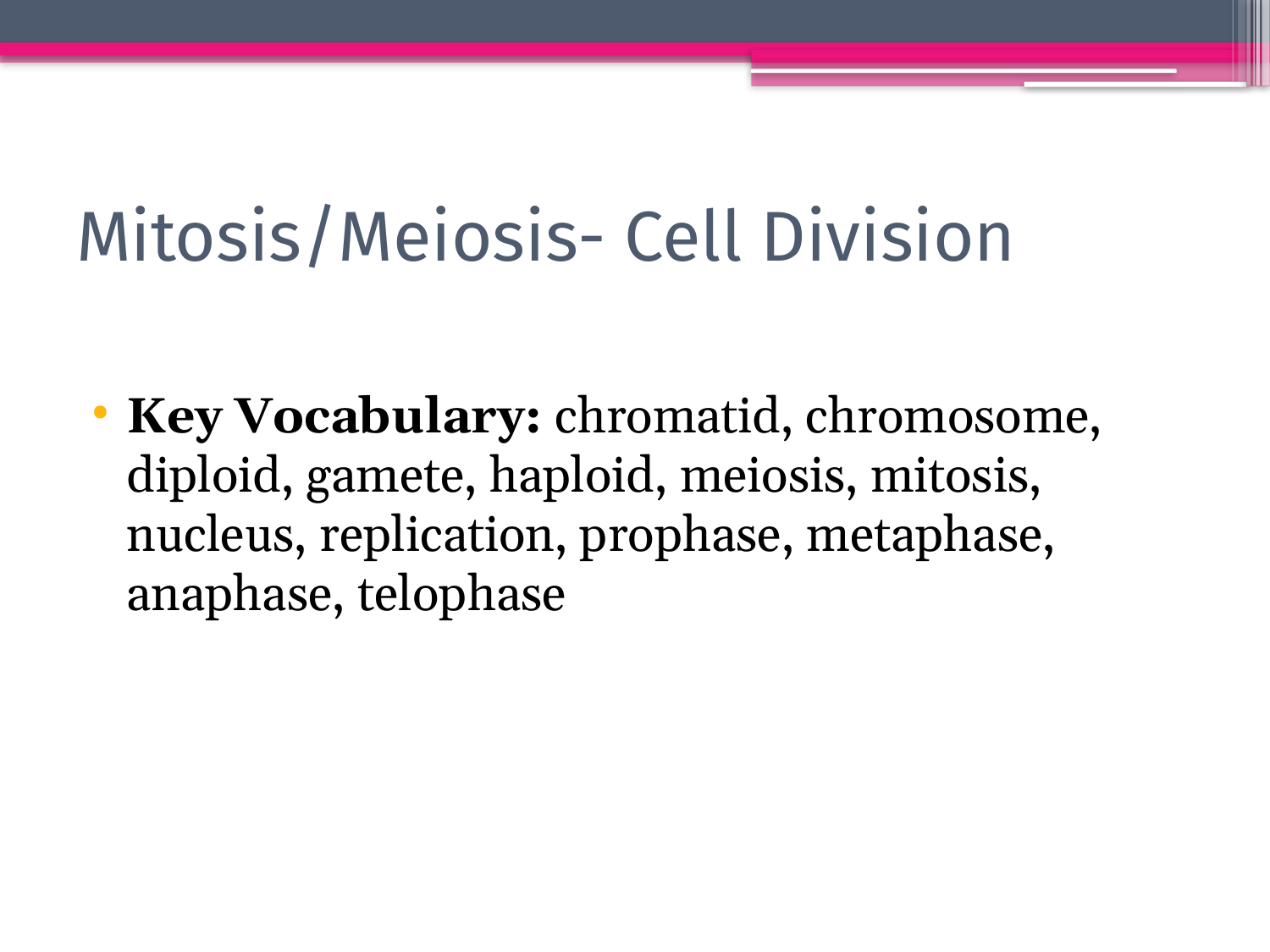

# Mitosis/Meiosis- Cell Division

Key Vocabulary: chromatid, chromosome, diploid, gamete, haploid, meiosis, mitosis, nucleus, replication, prophase, metaphase, anaphase, telophase